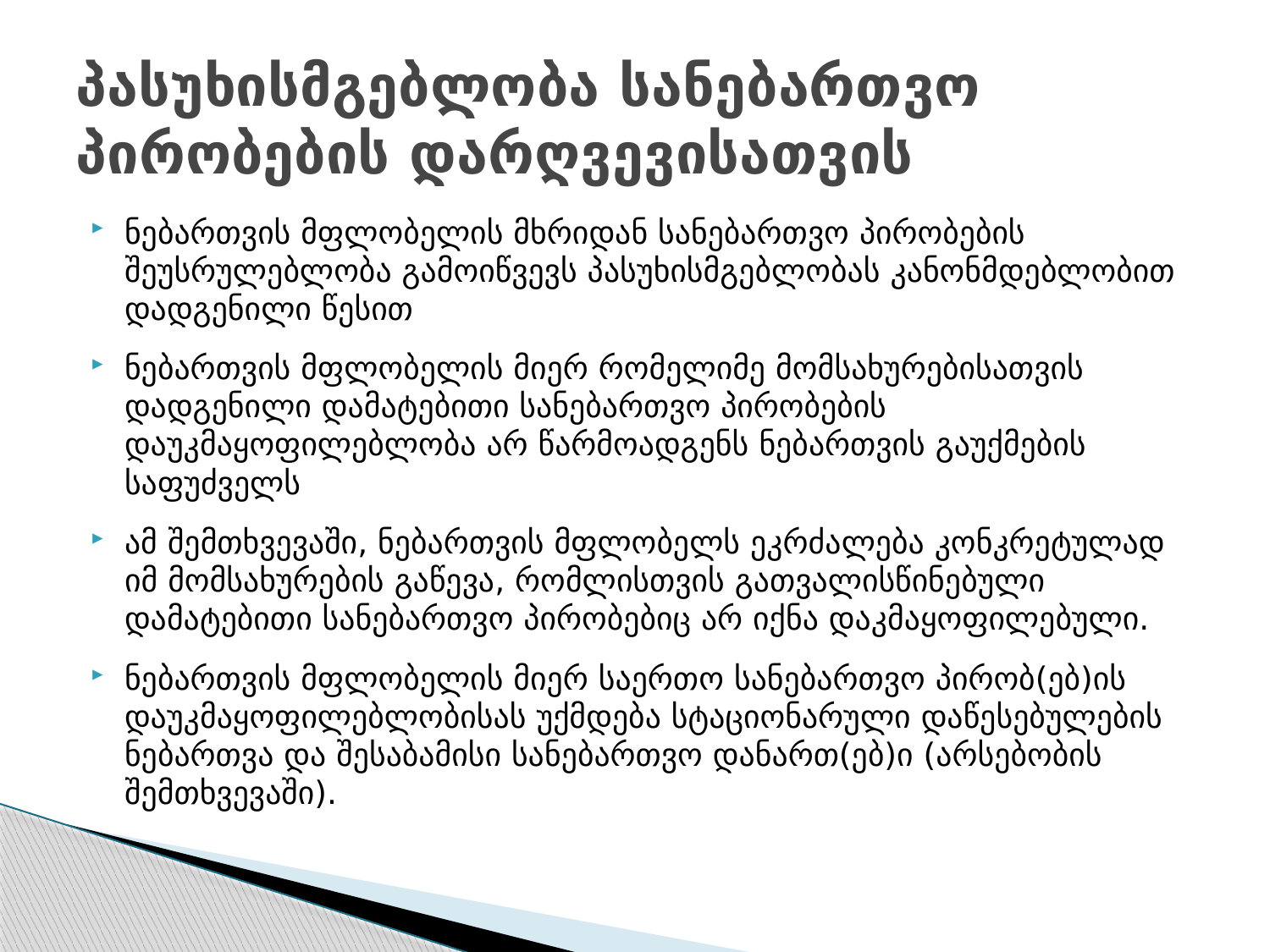

# პასუხისმგებლობა სანებართვო პირობების დარღვევისათვის
ნებართვის მფლობელის მხრიდან სანებართვო პირობების შეუსრულებლობა გამოიწვევს პასუხისმგებლობას კანონმდებლობით დადგენილი წესით
ნებართვის მფლობელის მიერ რომელიმე მომსახურებისათვის დადგენილი დამატებითი სანებართვო პირობების დაუკმაყოფილებლობა არ წარმოადგენს ნებართვის გაუქმების საფუძველს
ამ შემთხვევაში, ნებართვის მფლობელს ეკრძალება კონკრეტულად იმ მომსახურების გაწევა, რომლისთვის გათვალისწინებული დამატებითი სანებართვო პირობებიც არ იქნა დაკმაყოფილებული.
ნებართვის მფლობელის მიერ საერთო სანებართვო პირობ(ებ)ის დაუკმაყოფილებლობისას უქმდება სტაციონარული დაწესებულების ნებართვა და შესაბამისი სანებართვო დანართ(ებ)ი (არსებობის შემთხვევაში).